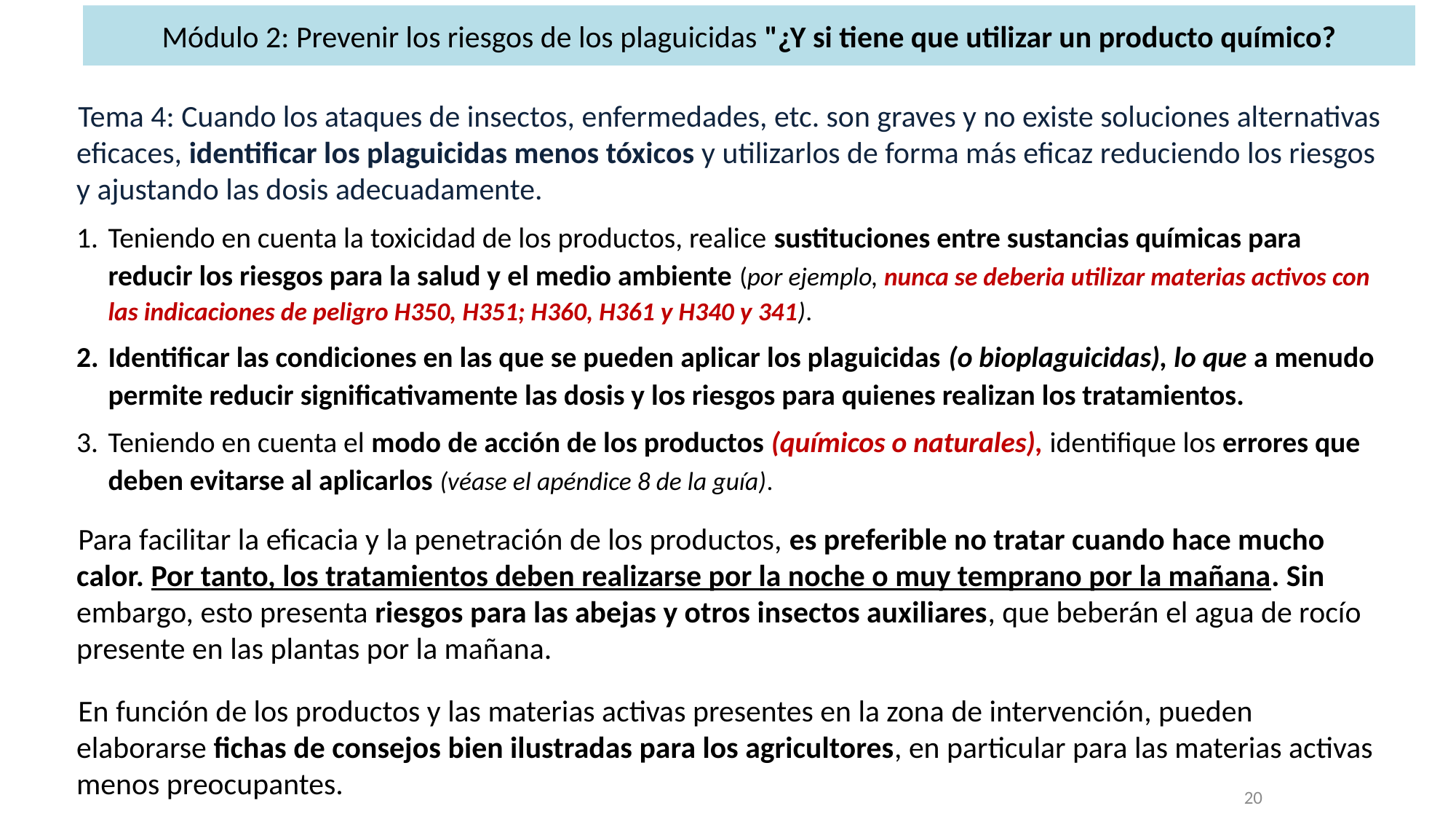

# Módulo 2: Prevenir los riesgos de los plaguicidas "¿Y si tiene que utilizar un producto químico?
Tema 4: Cuando los ataques de insectos, enfermedades, etc. son graves y no existe soluciones alternativas eficaces, identificar los plaguicidas menos tóxicos y utilizarlos de forma más eficaz reduciendo los riesgos y ajustando las dosis adecuadamente.
Teniendo en cuenta la toxicidad de los productos, realice sustituciones entre sustancias químicas para reducir los riesgos para la salud y el medio ambiente (por ejemplo, nunca se deberia utilizar materias activos con las indicaciones de peligro H350, H351; H360, H361 y H340 y 341).
Identificar las condiciones en las que se pueden aplicar los plaguicidas (o bioplaguicidas), lo que a menudo permite reducir significativamente las dosis y los riesgos para quienes realizan los tratamientos.
Teniendo en cuenta el modo de acción de los productos (químicos o naturales), identifique los errores que deben evitarse al aplicarlos (véase el apéndice 8 de la guía).

Para facilitar la eficacia y la penetración de los productos, es preferible no tratar cuando hace mucho calor. Por tanto, los tratamientos deben realizarse por la noche o muy temprano por la mañana. Sin embargo, esto presenta riesgos para las abejas y otros insectos auxiliares, que beberán el agua de rocío presente en las plantas por la mañana.

En función de los productos y las materias activas presentes en la zona de intervención, pueden elaborarse fichas de consejos bien ilustradas para los agricultores, en particular para las materias activas menos preocupantes.
20